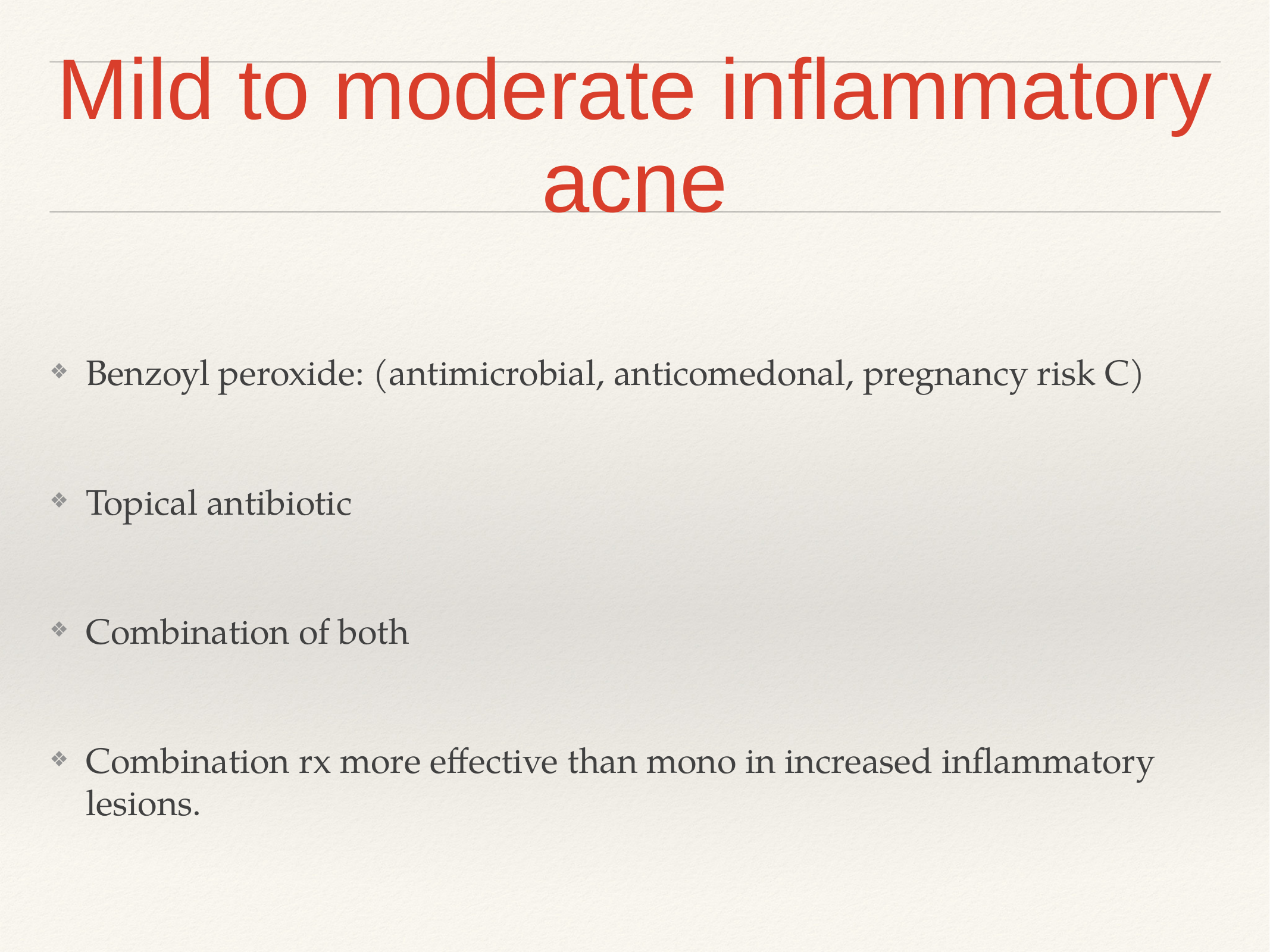

# Mild to moderate inflammatory acne

Benzoyl peroxide: (antimicrobial, anticomedonal, pregnancy risk C)

Topical antibiotic

Combination of both

Combination rx more effective than mono in increased inflammatory lesions.